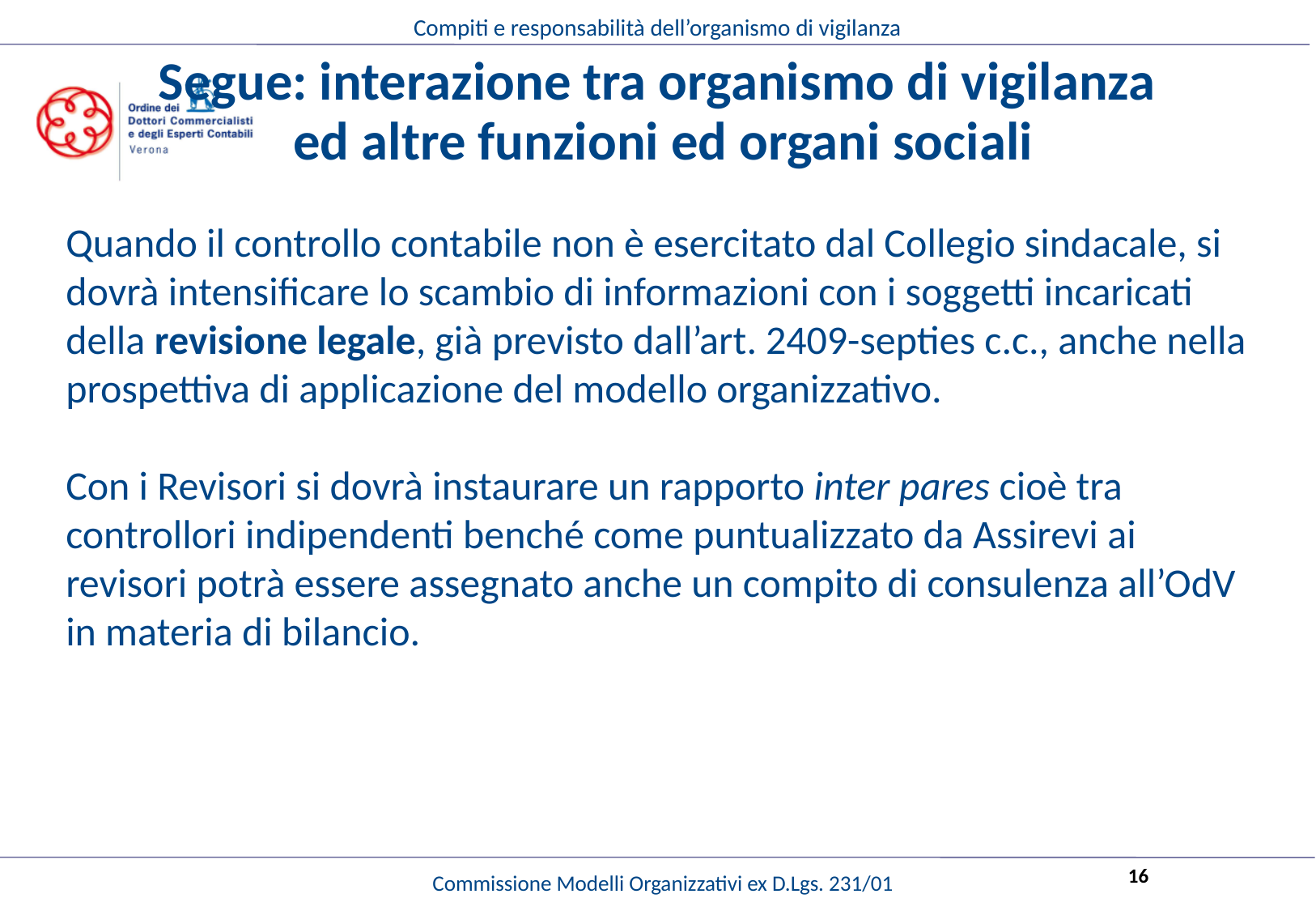

# Segue: interazione tra organismo di vigilanza ed altre funzioni ed organi sociali
Quando il controllo contabile non è esercitato dal Collegio sindacale, si dovrà intensificare lo scambio di informazioni con i soggetti incaricati della revisione legale, già previsto dall’art. 2409-septies c.c., anche nella prospettiva di applicazione del modello organizzativo.

Con i Revisori si dovrà instaurare un rapporto inter pares cioè tra controllori indipendenti benché come puntualizzato da Assirevi ai revisori potrà essere assegnato anche un compito di consulenza all’OdV in materia di bilancio.